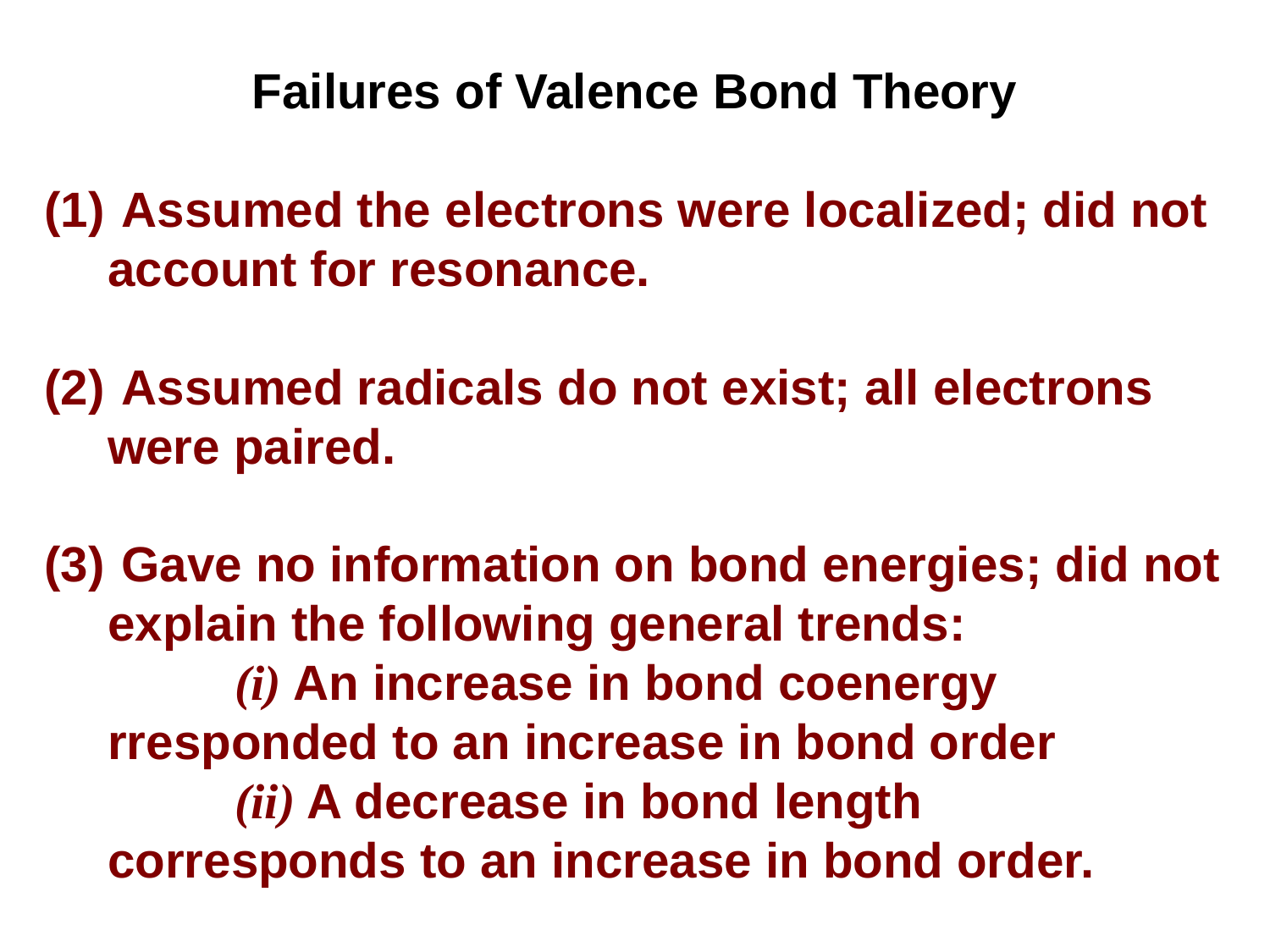

Failures of Valence Bond Theory

 Assumed the electrons were localized; did not account for resonance.

 Assumed radicals do not exist; all electrons were paired.

 Gave no information on bond energies; did not explain the following general trends:
		(i) An increase in bond coenergy rresponded to an increase in bond order
		(ii) A decrease in bond length corresponds to an increase in bond order.